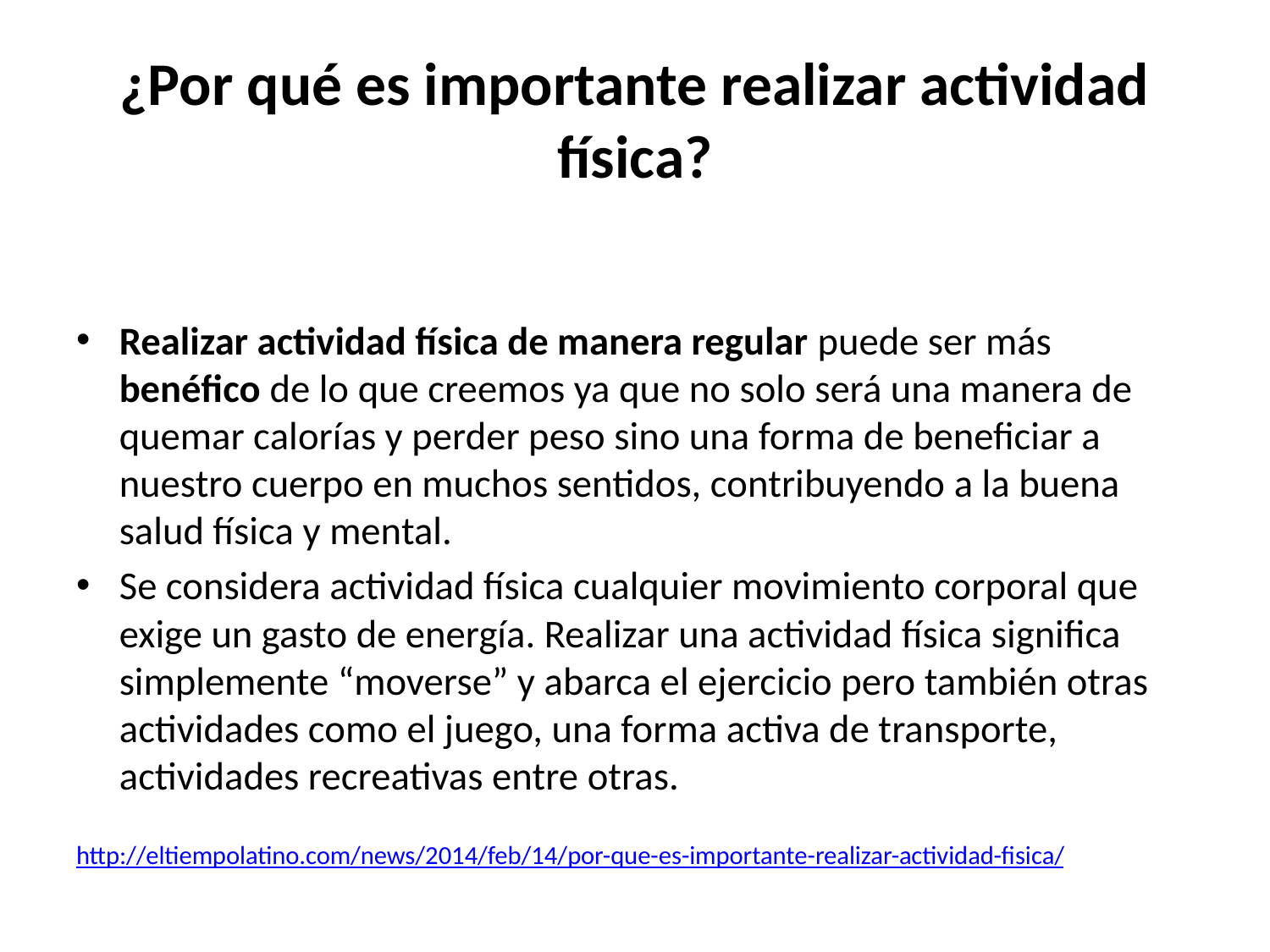

# ¿Por qué es importante realizar actividad física?

Realizar actividad física de manera regular puede ser más benéfico de lo que creemos ya que no solo será una manera de quemar calorías y perder peso sino una forma de beneficiar a nuestro cuerpo en muchos sentidos, contribuyendo a la buena salud física y mental.
Se considera actividad física cualquier movimiento corporal que exige un gasto de energía. Realizar una actividad física significa simplemente “moverse” y abarca el ejercicio pero también otras actividades como el juego, una forma activa de transporte, actividades recreativas entre otras.

http://eltiempolatino.com/news/2014/feb/14/por-que-es-importante-realizar-actividad-fisica/